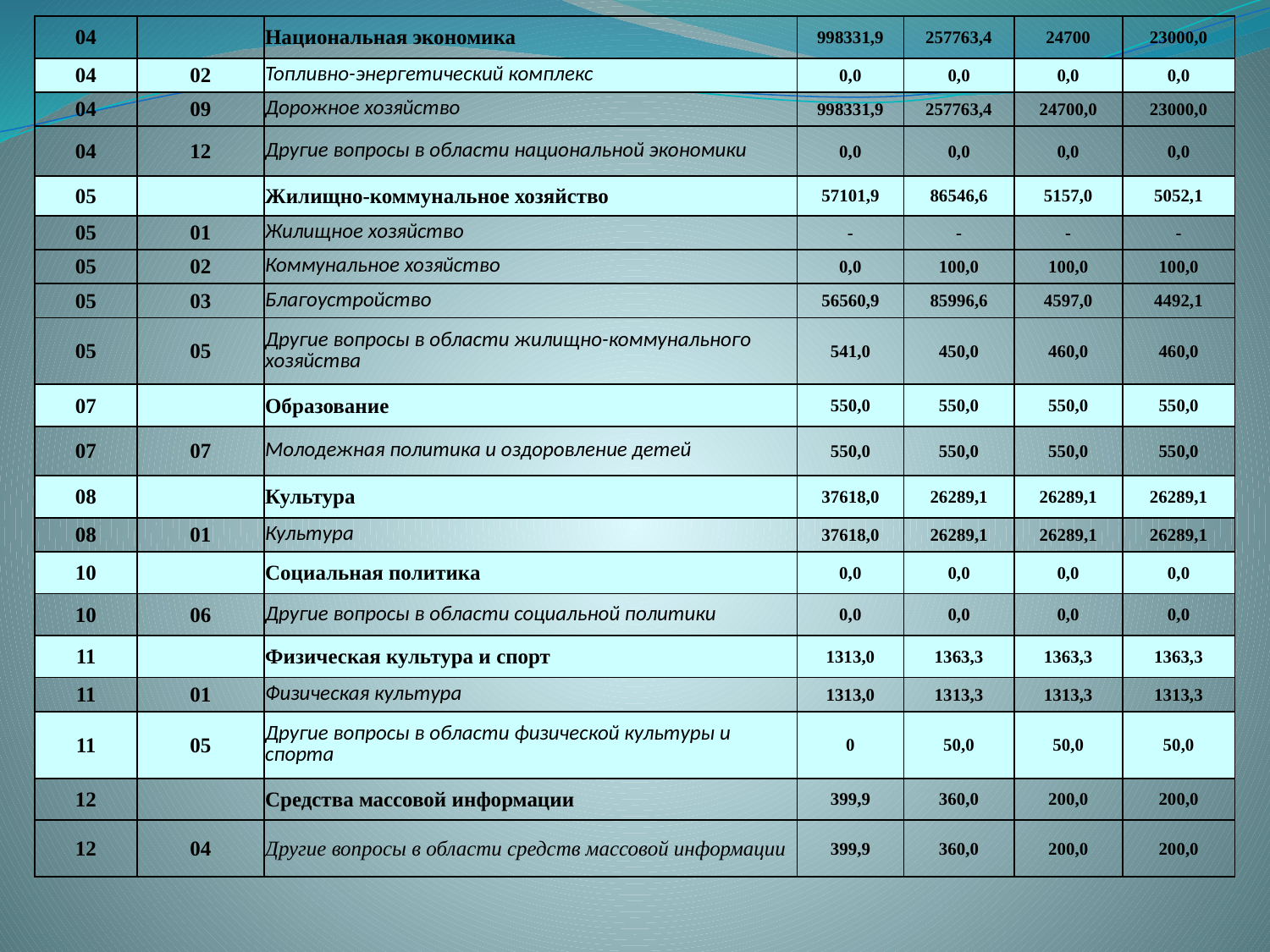

| 04 |  | Национальная экономика | 998331,9 | 257763,4 | 24700 | 23000,0 |
| --- | --- | --- | --- | --- | --- | --- |
| 04 | 02 | Топливно-энергетический комплекс | 0,0 | 0,0 | 0,0 | 0,0 |
| 04 | 09 | Дорожное хозяйство | 998331,9 | 257763,4 | 24700,0 | 23000,0 |
| 04 | 12 | Другие вопросы в области национальной экономики | 0,0 | 0,0 | 0,0 | 0,0 |
| 05 |  | Жилищно-коммунальное хозяйство | 57101,9 | 86546,6 | 5157,0 | 5052,1 |
| 05 | 01 | Жилищное хозяйство | - | - | - | - |
| 05 | 02 | Коммунальное хозяйство | 0,0 | 100,0 | 100,0 | 100,0 |
| 05 | 03 | Благоустройство | 56560,9 | 85996,6 | 4597,0 | 4492,1 |
| 05 | 05 | Другие вопросы в области жилищно-коммунального хозяйства | 541,0 | 450,0 | 460,0 | 460,0 |
| 07 |  | Образование | 550,0 | 550,0 | 550,0 | 550,0 |
| 07 | 07 | Молодежная политика и оздоровление детей | 550,0 | 550,0 | 550,0 | 550,0 |
| 08 |  | Культура | 37618,0 | 26289,1 | 26289,1 | 26289,1 |
| 08 | 01 | Культура | 37618,0 | 26289,1 | 26289,1 | 26289,1 |
| 10 |  | Социальная политика | 0,0 | 0,0 | 0,0 | 0,0 |
| 10 | 06 | Другие вопросы в области социальной политики | 0,0 | 0,0 | 0,0 | 0,0 |
| 11 |  | Физическая культура и спорт | 1313,0 | 1363,3 | 1363,3 | 1363,3 |
| 11 | 01 | Физическая культура | 1313,0 | 1313,3 | 1313,3 | 1313,3 |
| 11 | 05 | Другие вопросы в области физической культуры и спорта | 0 | 50,0 | 50,0 | 50,0 |
| 12 |  | Средства массовой информации | 399,9 | 360,0 | 200,0 | 200,0 |
| 12 | 04 | Другие вопросы в области средств массовой информации | 399,9 | 360,0 | 200,0 | 200,0 |